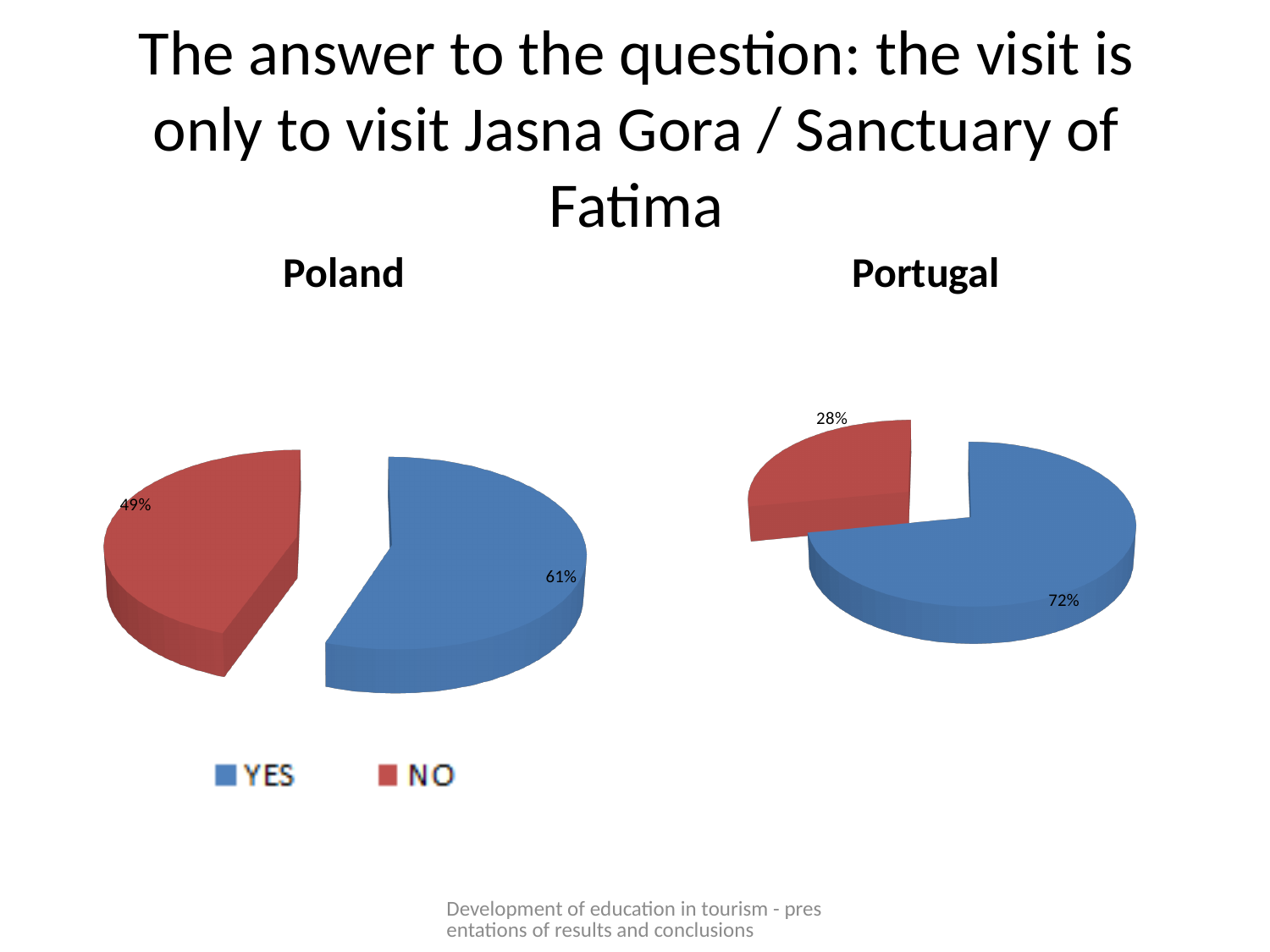

# The answer to the question: the visit is only to visit Jasna Gora / Sanctuary of Fatima
Poland
Portugal

[unsupported chart]

[unsupported chart]

Development of education in tourism - presentations of results and conclusions